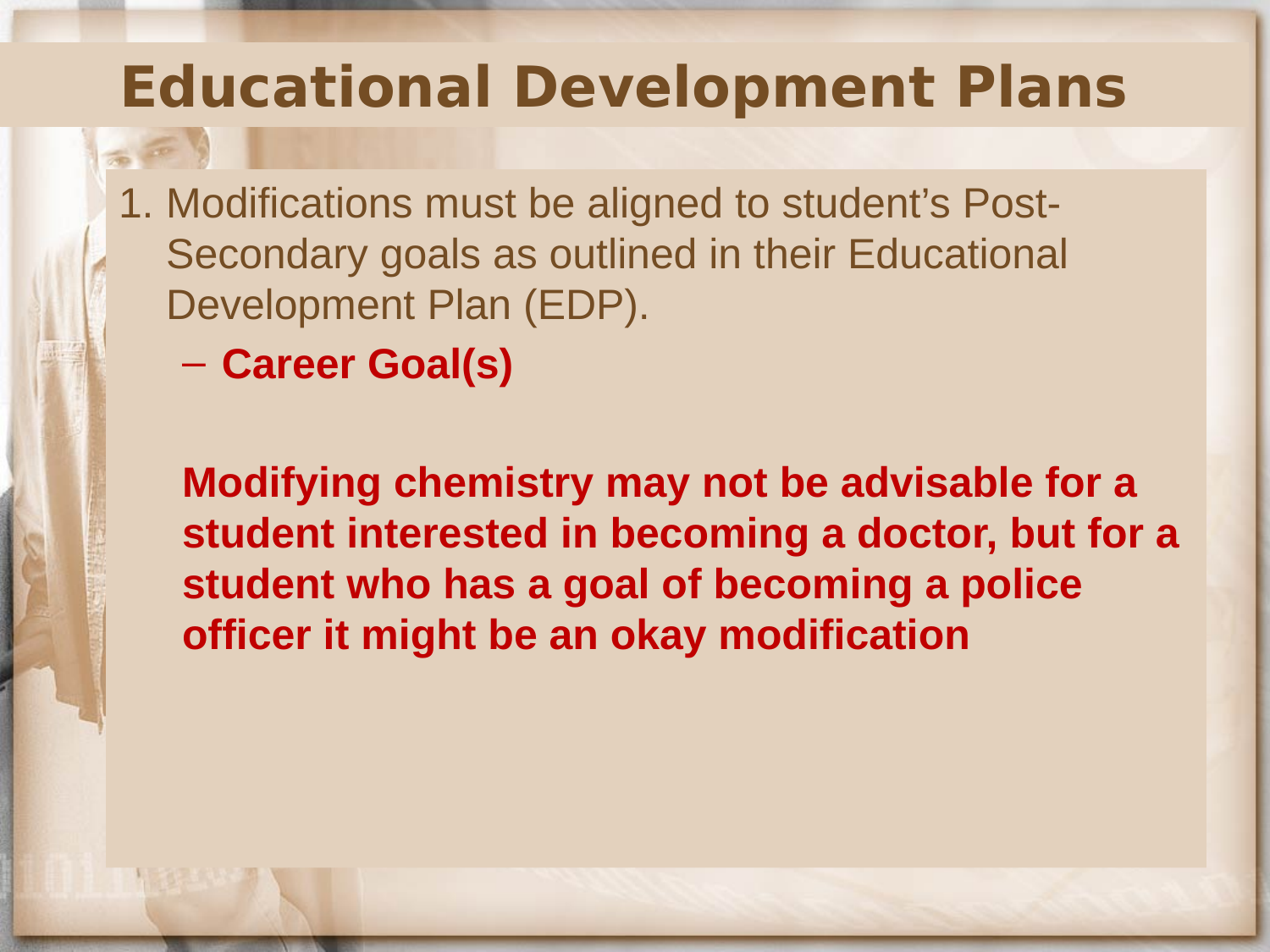

# Educational Development Plans
Modifications must be aligned to student’s Post-Secondary goals as outlined in their Educational Development Plan (EDP).
Career Goal(s)

Modifying chemistry may not be advisable for a student interested in becoming a doctor, but for a student who has a goal of becoming a police officer it might be an okay modification